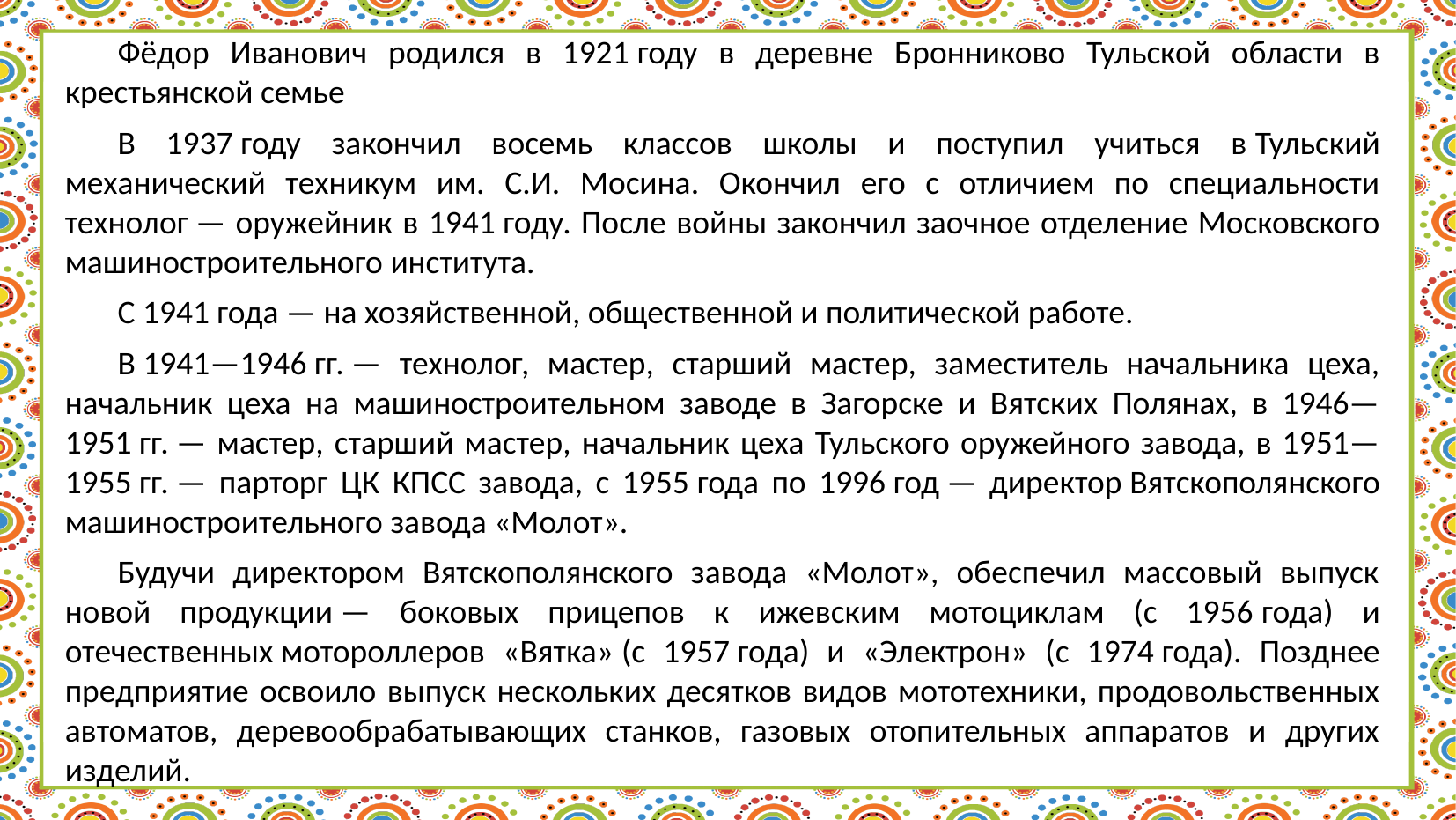

Фёдор Иванович родился в 1921 году в деревне Бронниково Тульской области в крестьянской семье
В 1937 году закончил восемь классов школы и поступил учиться в Тульский механический техникум им. С.И. Мосина. Окончил его с отличием по специальности технолог — оружейник в 1941 году. После войны закончил заочное отделение Московского машиностроительного института.
С 1941 года — на хозяйственной, общественной и политической работе.
В 1941—1946 гг. — технолог, мастер, старший мастер, заместитель начальника цеха, начальник цеха на машиностроительном заводе в Загорске и Вятских Полянах, в 1946—1951 гг. — мастер, старший мастер, начальник цеха Тульского оружейного завода, в 1951—1955 гг. — парторг ЦК КПСС завода, с 1955 года по 1996 год — директор Вятскополянского машиностроительного завода «Молот».
Будучи директором Вятскополянского завода «Молот», обеспечил массовый выпуск новой продукции — боковых прицепов к ижевским мотоциклам (с 1956 года) и отечественных мотороллеров «Вятка» (с 1957 года) и «Электрон» (с 1974 года). Позднее предприятие освоило выпуск нескольких десятков видов мототехники, продовольственных автоматов, деревообрабатывающих станков, газовых отопительных аппаратов и других изделий.